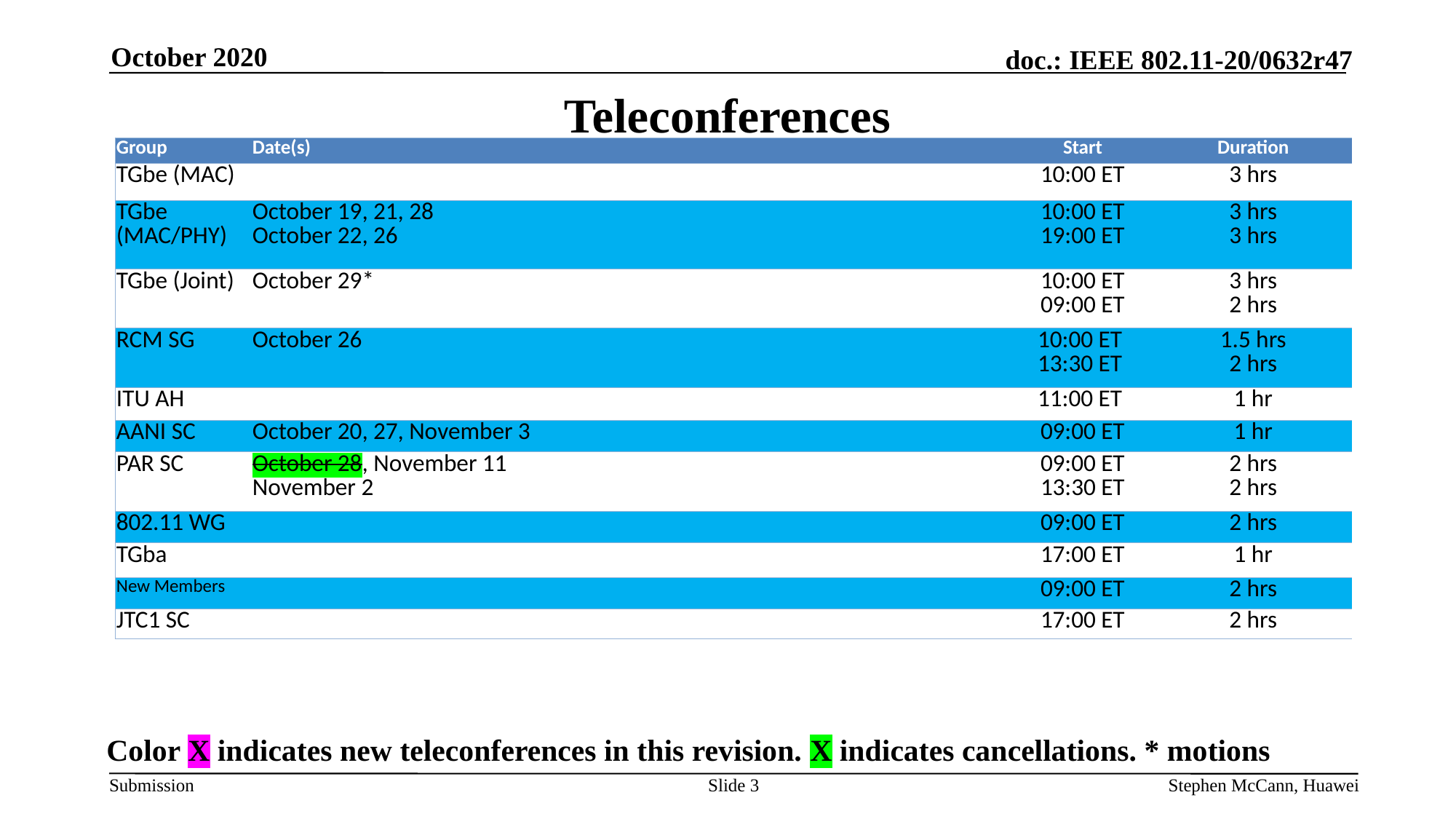

October 2020
# Teleconferences
| Group | Date(s) | Start | Duration |
| --- | --- | --- | --- |
| TGbe (MAC) |  | 10:00 ET | 3 hrs |
| TGbe (MAC/PHY) | October 19, 21, 28 October 22, 26 | 10:00 ET 19:00 ET | 3 hrs 3 hrs |
| TGbe (Joint) | October 29\* | 10:00 ET 09:00 ET | 3 hrs 2 hrs |
| RCM SG | October 26 | 10:00 ET 13:30 ET | 1.5 hrs 2 hrs |
| ITU AH |  | 11:00 ET | 1 hr |
| AANI SC | October 20, 27, November 3 | 09:00 ET | 1 hr |
| PAR SC | October 28, November 11 November 2 | 09:00 ET 13:30 ET | 2 hrs 2 hrs |
| 802.11 WG |  | 09:00 ET | 2 hrs |
| TGba |  | 17:00 ET | 1 hr |
| New Members |  | 09:00 ET | 2 hrs |
| JTC1 SC |  | 17:00 ET | 2 hrs |
Color X indicates new teleconferences in this revision. X indicates cancellations. * motions
Slide 3
Stephen McCann, Huawei